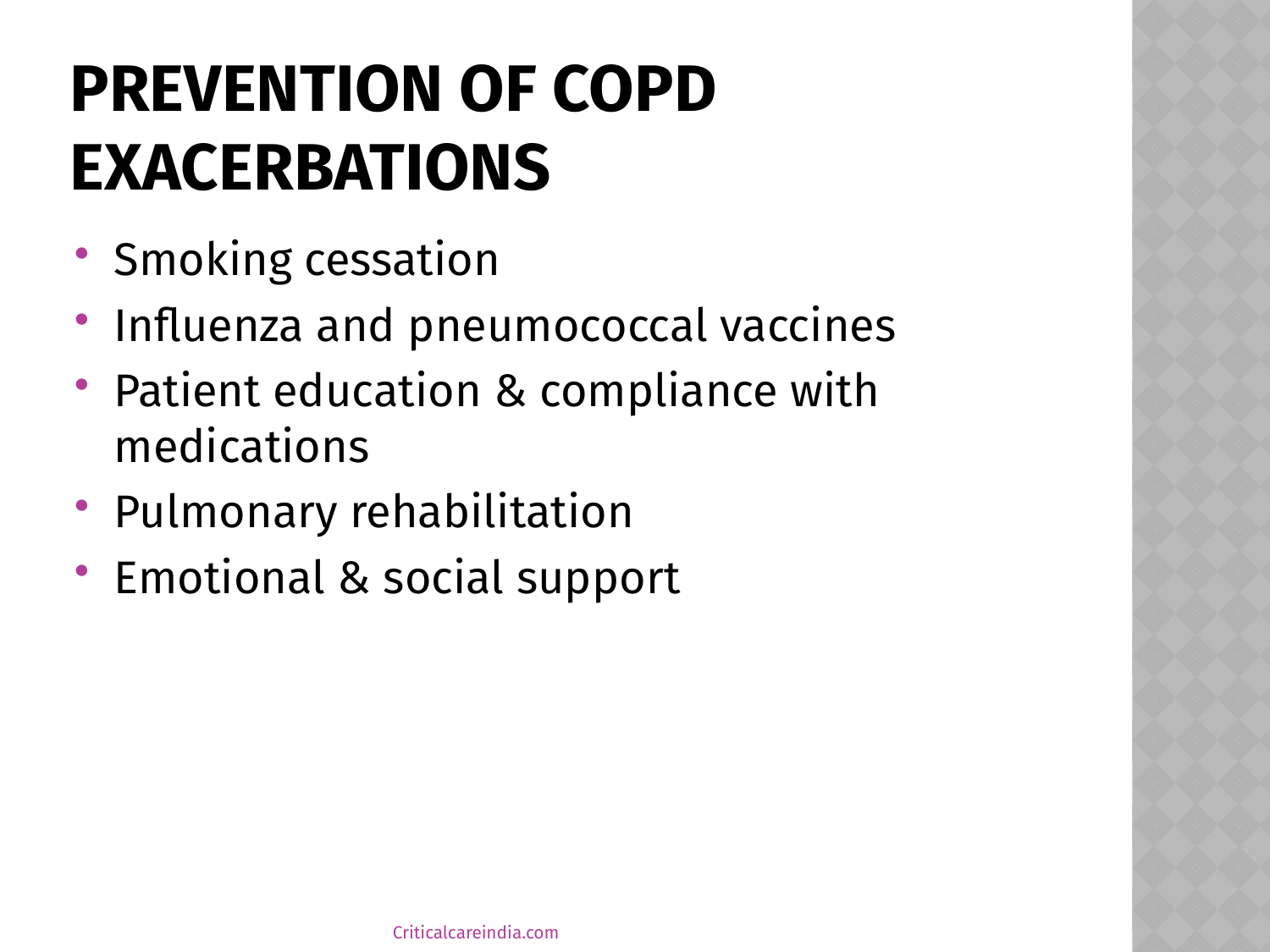

# PREVENTION OF COPD EXACERBATIONS
Smoking cessation
Influenza and pneumococcal vaccines
Patient education & compliance with medications
Pulmonary rehabilitation
Emotional & social support
Criticalcareindia.com